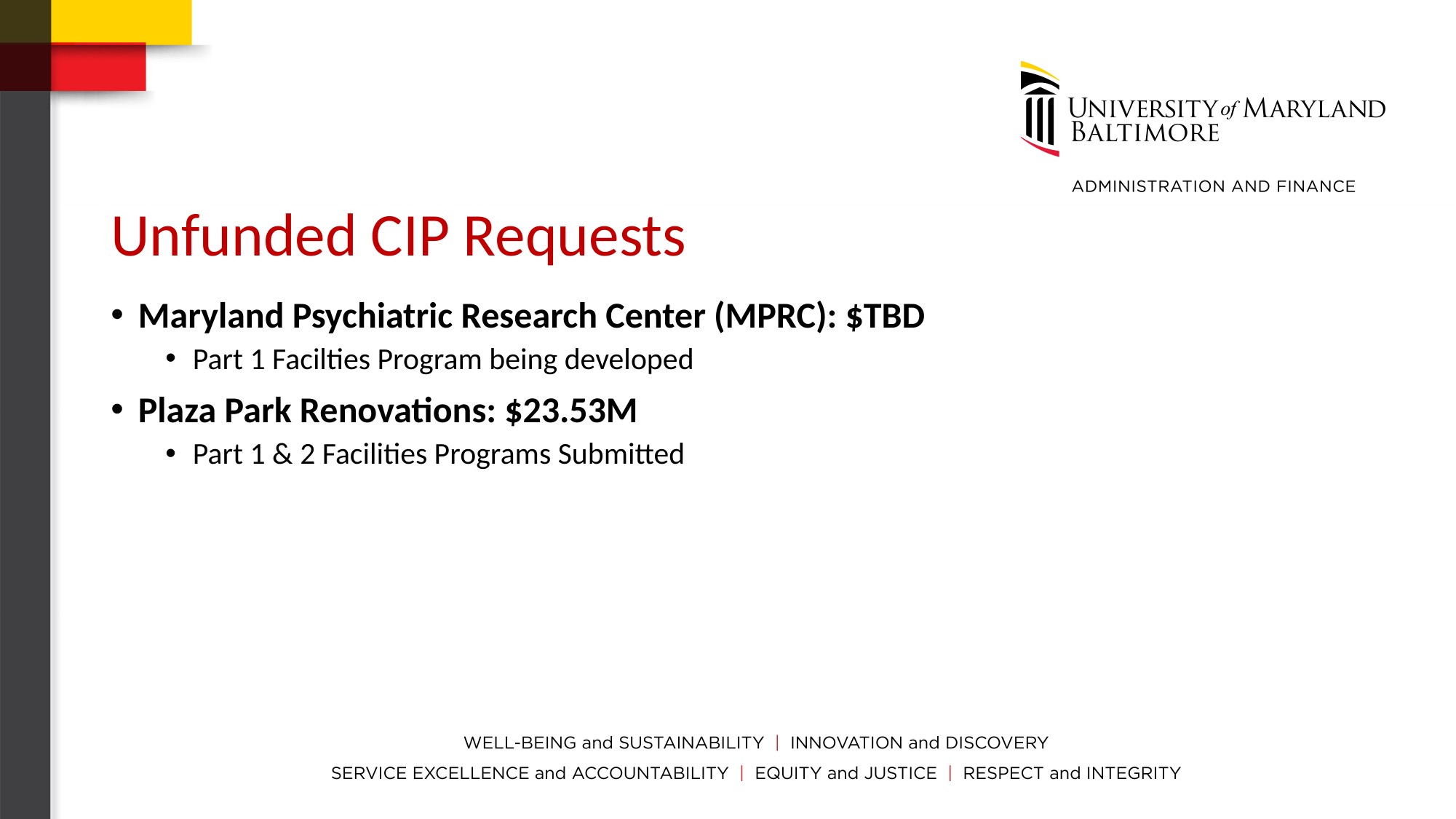

Unfunded CIP Requests
Maryland Psychiatric Research Center (MPRC): $TBD
Part 1 Facilties Program being developed
Plaza Park Renovations: $23.53M
Part 1 & 2 Facilities Programs Submitted